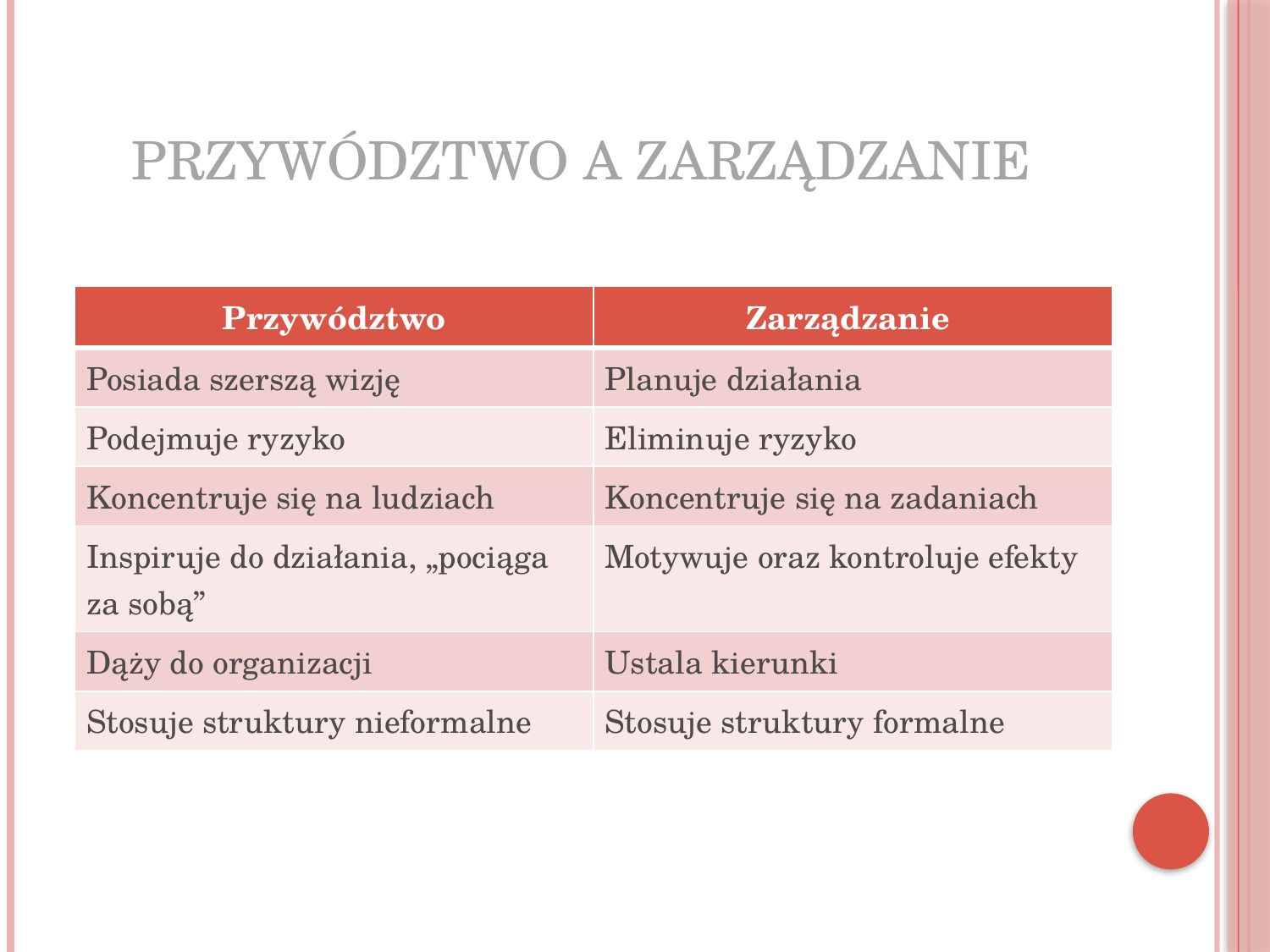

# Przywództwo a zarządzanie
| Przywództwo | Zarządzanie |
| --- | --- |
| Posiada szerszą wizję | Planuje działania |
| Podejmuje ryzyko | Eliminuje ryzyko |
| Koncentruje się na ludziach | Koncentruje się na zadaniach |
| Inspiruje do działania, „pociąga za sobą” | Motywuje oraz kontroluje efekty |
| Dąży do organizacji | Ustala kierunki |
| Stosuje struktury nieformalne | Stosuje struktury formalne |